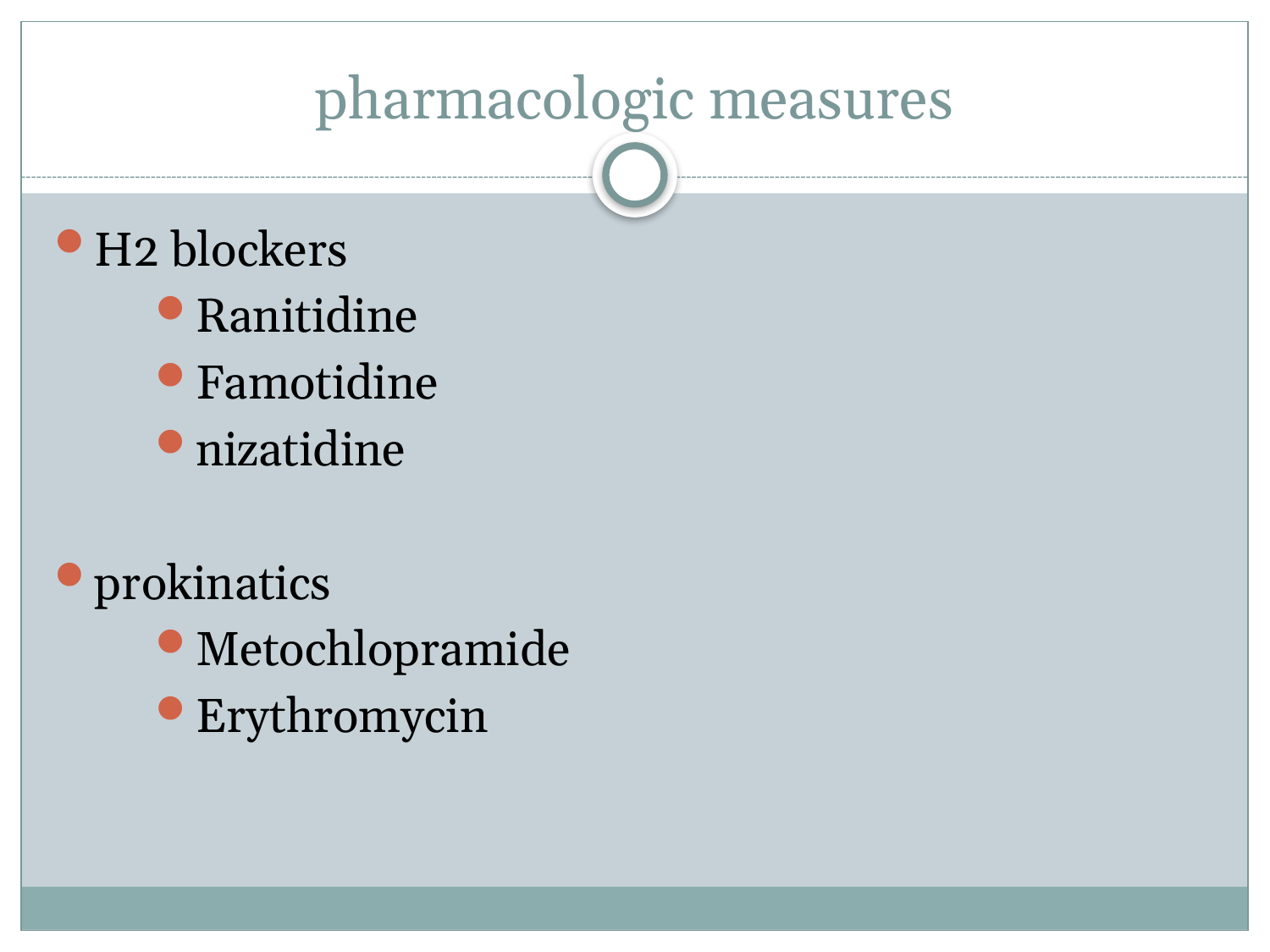

# pharmacologic measures
H2 blockers
Ranitidine
Famotidine
nizatidine

prokinatics
Metochlopramide
Erythromycin